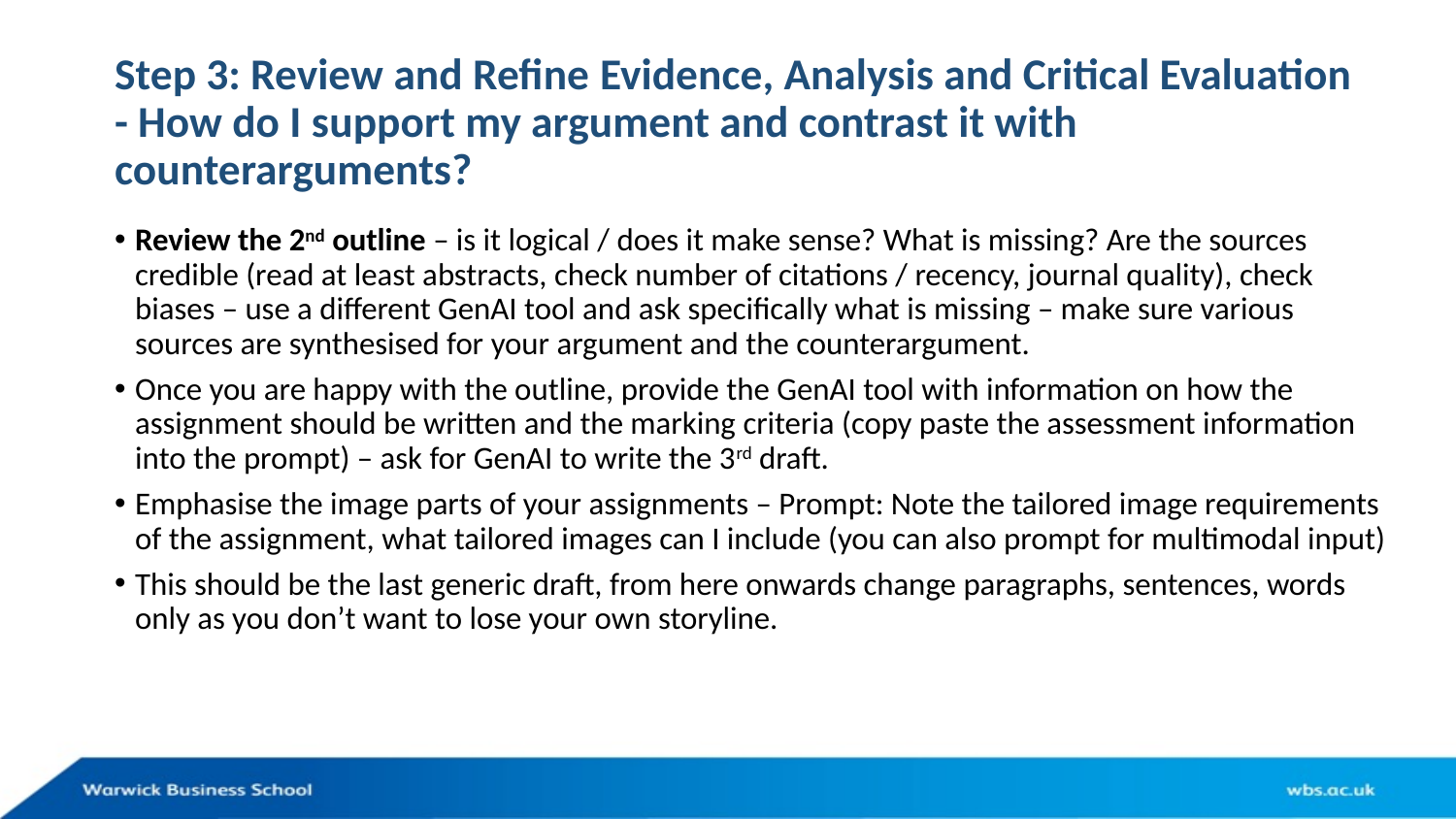

# Step 3: Review and Refine Evidence, Analysis and Critical Evaluation - How do I support my argument and contrast it with counterarguments?
Review the 2nd outline – is it logical / does it make sense? What is missing? Are the sources credible (read at least abstracts, check number of citations / recency, journal quality), check biases – use a different GenAI tool and ask specifically what is missing – make sure various sources are synthesised for your argument and the counterargument.
Once you are happy with the outline, provide the GenAI tool with information on how the assignment should be written and the marking criteria (copy paste the assessment information into the prompt) – ask for GenAI to write the 3rd draft.
Emphasise the image parts of your assignments – Prompt: Note the tailored image requirements of the assignment, what tailored images can I include (you can also prompt for multimodal input)
This should be the last generic draft, from here onwards change paragraphs, sentences, words only as you don’t want to lose your own storyline.